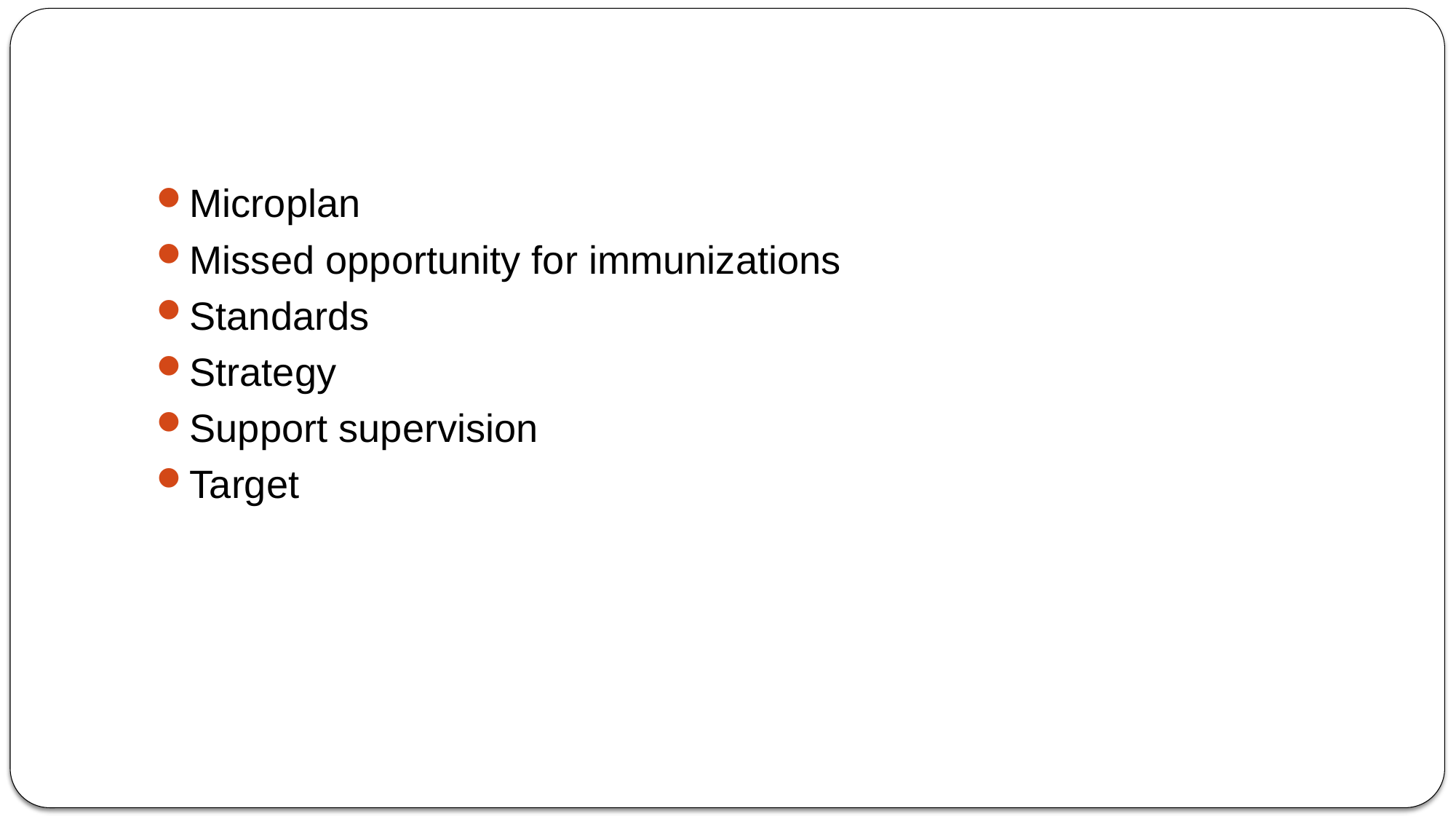

#
Microplan
Missed opportunity for immunizations
Standards
Strategy
Support supervision
Target